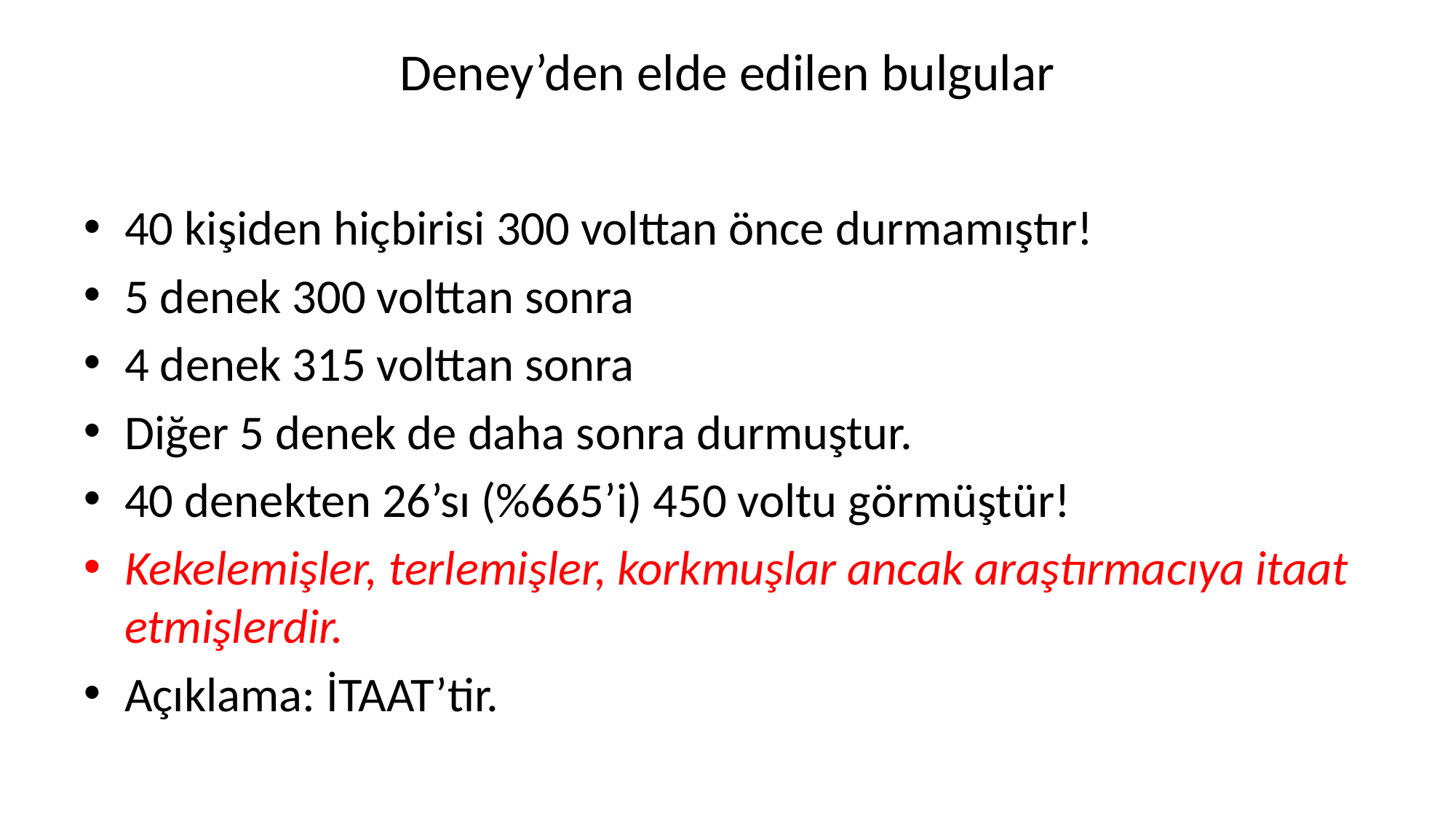

# Deney’den elde edilen bulgular
40 kişiden hiçbirisi 300 volttan önce durmamıştır!
5 denek 300 volttan sonra
4 denek 315 volttan sonra
Diğer 5 denek de daha sonra durmuştur.
40 denekten 26’sı (%665’i) 450 voltu görmüştür!
Kekelemişler, terlemişler, korkmuşlar ancak araştırmacıya itaat etmişlerdir.
Açıklama: İTAAT’tir.